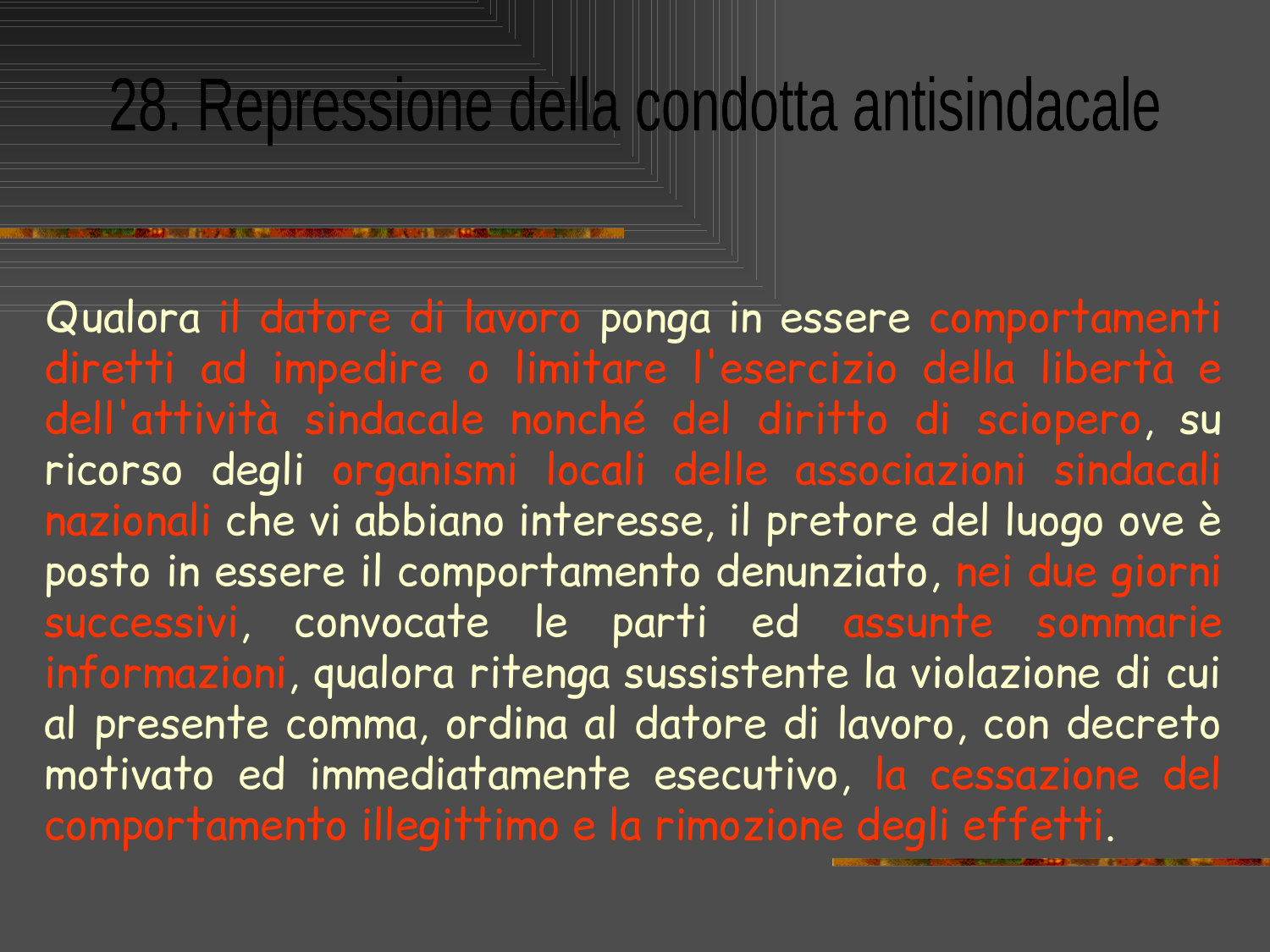

28. Repressione della condotta antisindacale
Qualora il datore di lavoro ponga in essere comportamenti diretti ad impedire o limitare l'esercizio della libertà e dell'attività sindacale nonché del diritto di sciopero, su ricorso degli organismi locali delle associazioni sindacali nazionali che vi abbiano interesse, il pretore del luogo ove è posto in essere il comportamento denunziato, nei due giorni successivi, convocate le parti ed assunte sommarie informazioni, qualora ritenga sussistente la violazione di cui al presente comma, ordina al datore di lavoro, con decreto motivato ed immediatamente esecutivo, la cessazione del comportamento illegittimo e la rimozione degli effetti.